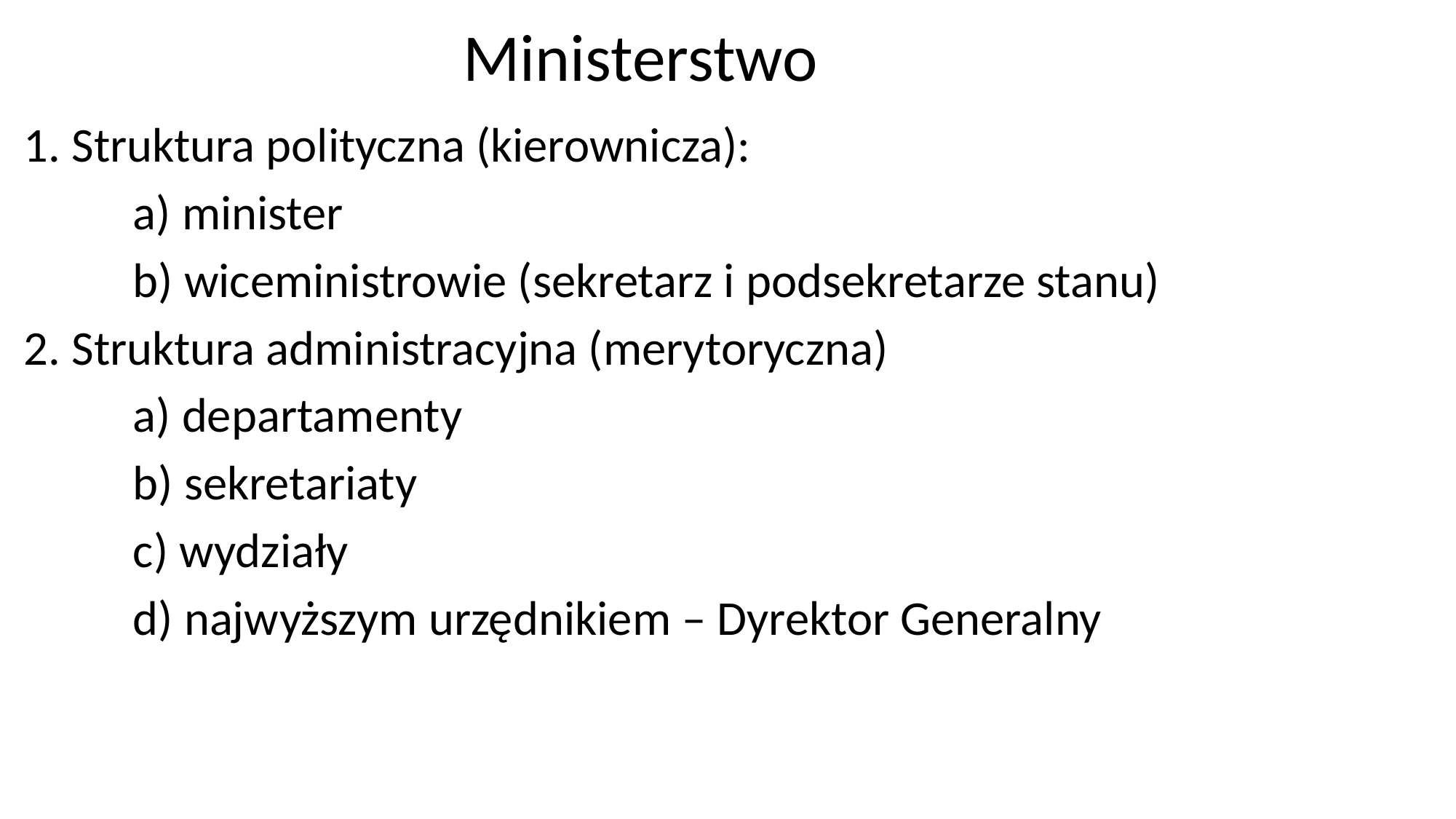

# Ministerstwo
1. Struktura polityczna (kierownicza):
	a) minister
	b) wiceministrowie (sekretarz i podsekretarze stanu)
2. Struktura administracyjna (merytoryczna)
	a) departamenty
	b) sekretariaty
	c) wydziały
	d) najwyższym urzędnikiem – Dyrektor Generalny